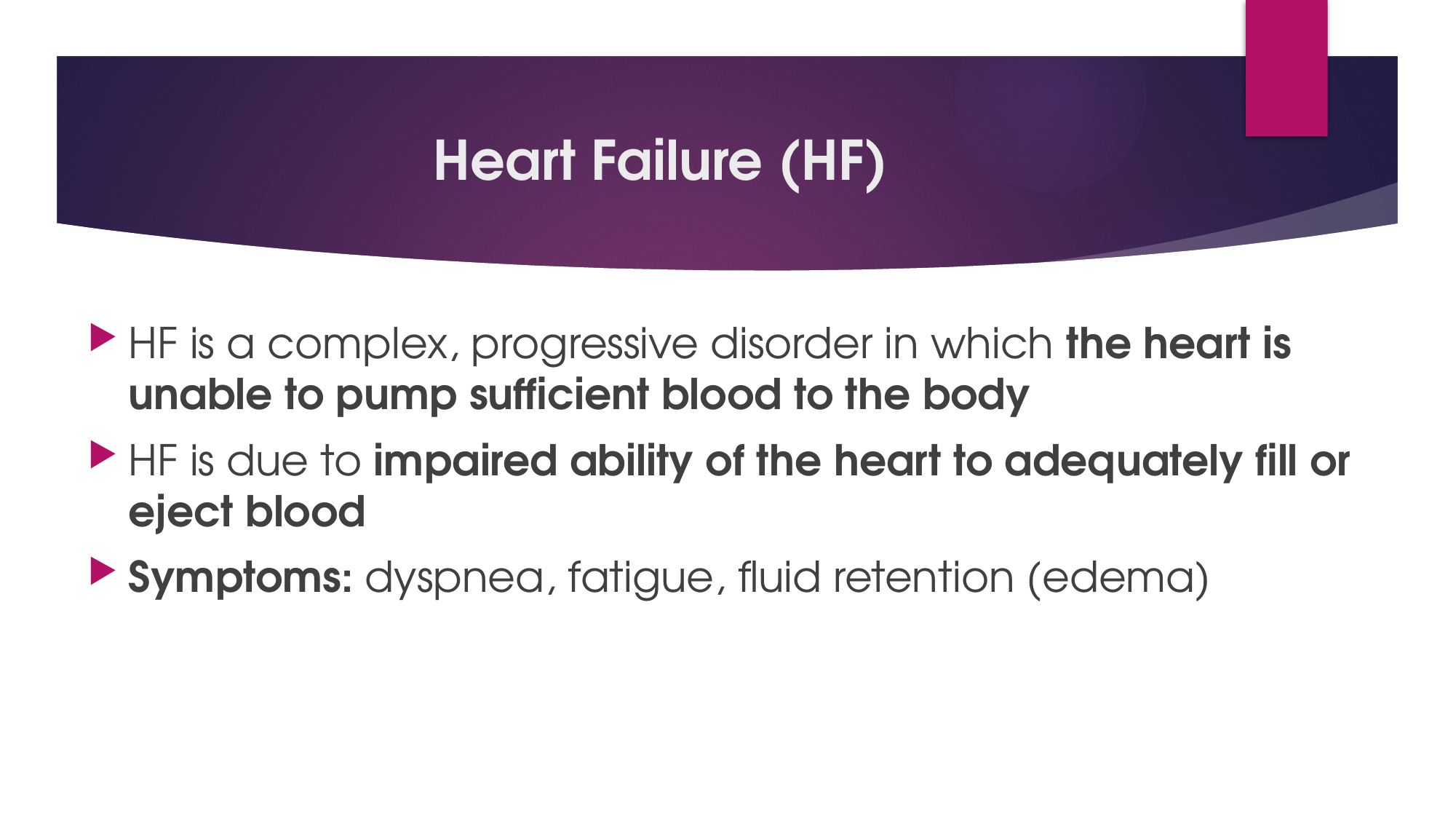

# Heart Failure (HF)
HF is a complex, progressive disorder in which the heart is unable to pump sufficient blood to the body
HF is due to impaired ability of the heart to adequately fill or eject blood
Symptoms: dyspnea, fatigue, fluid retention (edema)